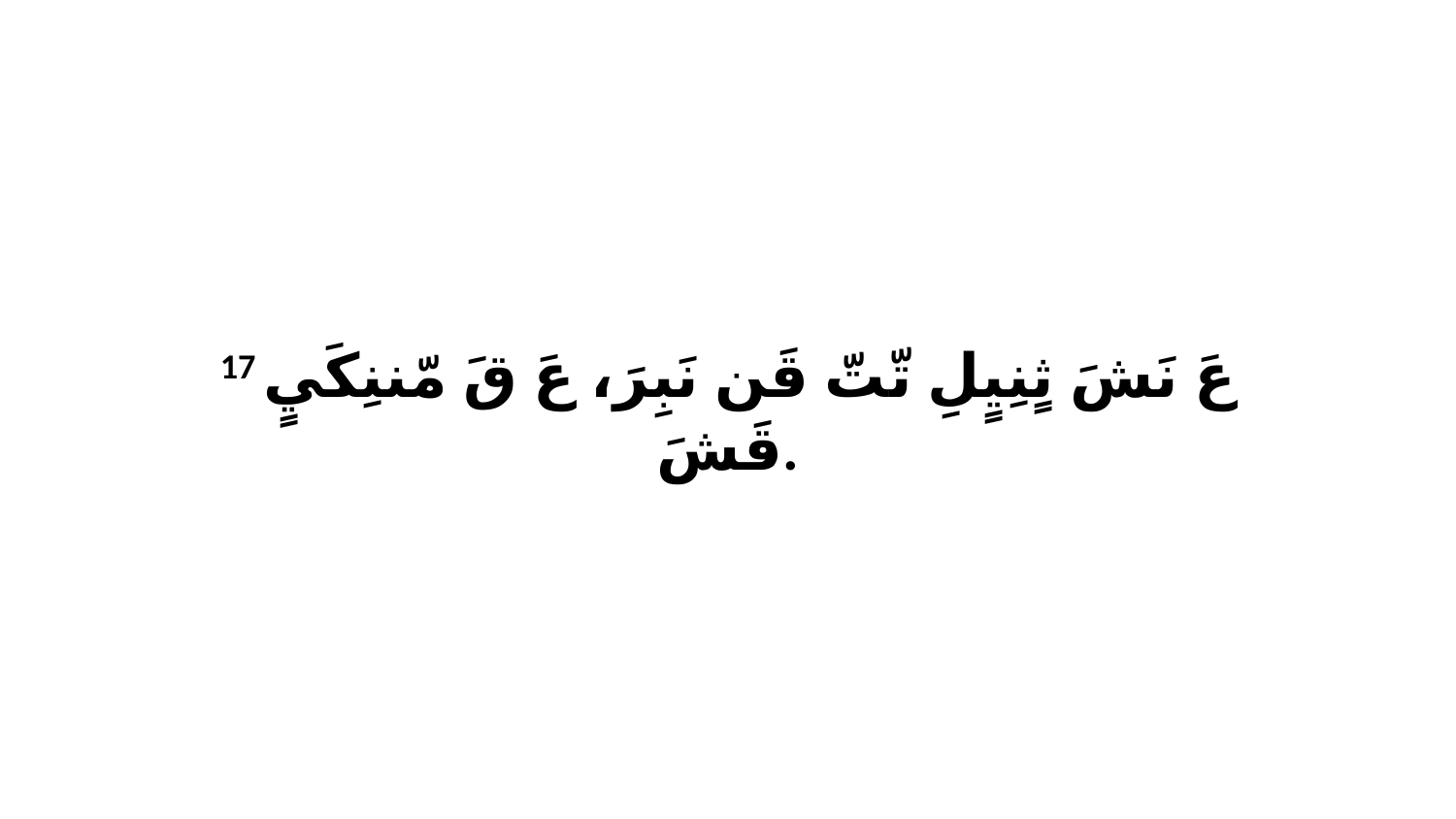

17 عَ نَشَ ثٍنِيٍلِ تّتّ قَن نَبِرَ، عَ قَ مّننِكَيٍ قَشَ.